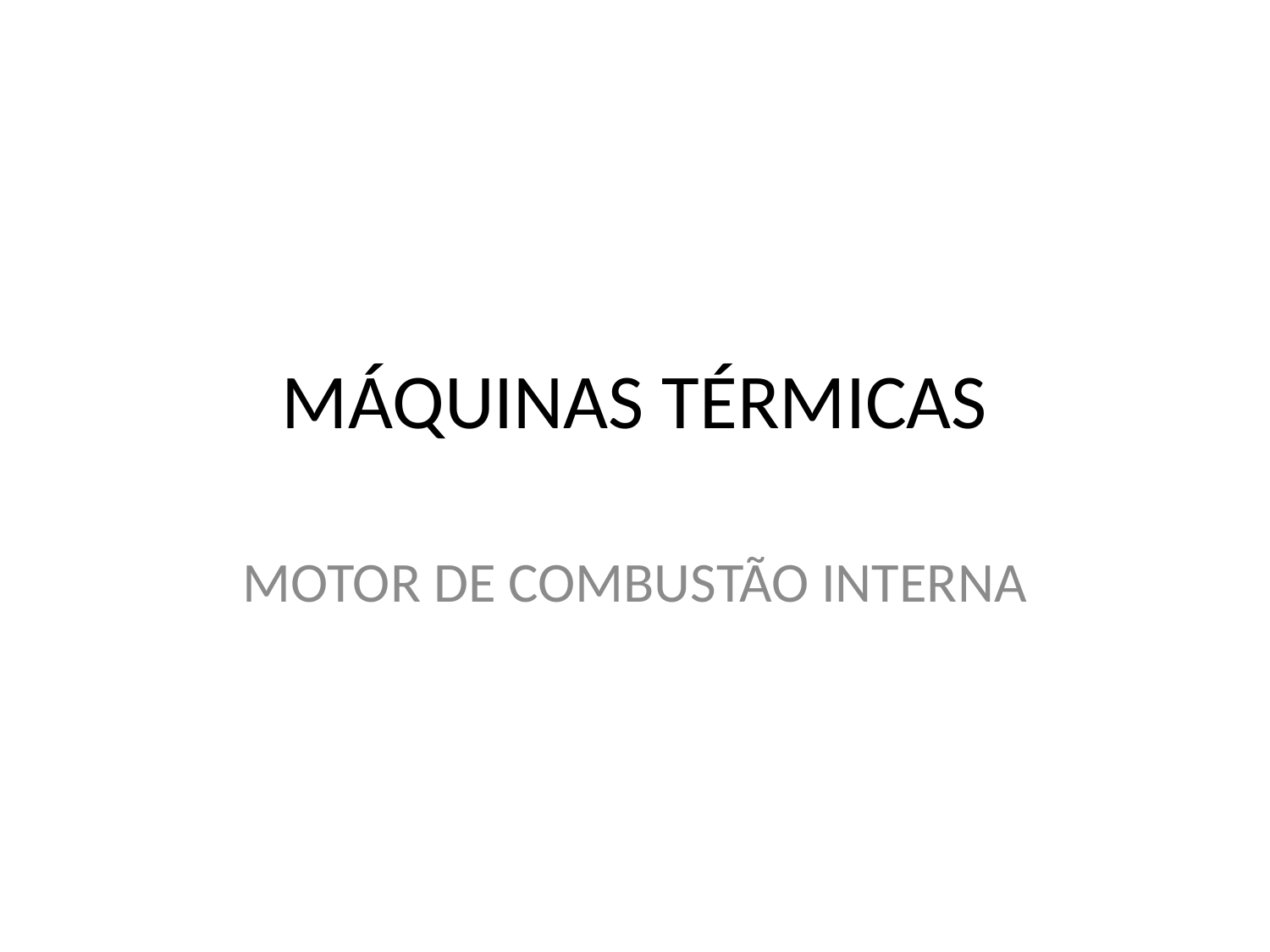

# MÁQUINAS TÉRMICAS
MOTOR DE COMBUSTÃO INTERNA